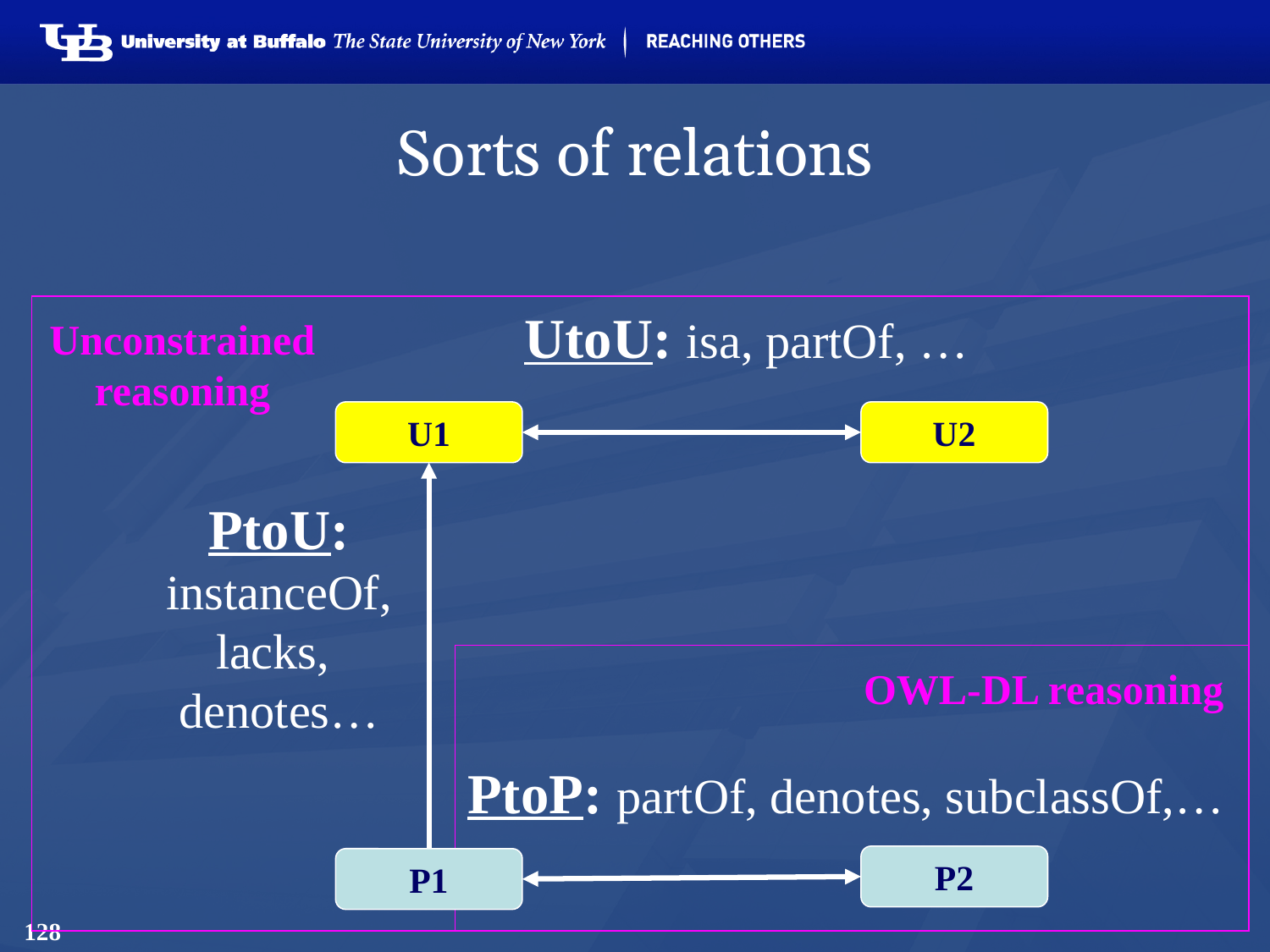

# Sorts of relations

Unconstrained
reasoning
UtoU: isa, partOf, …
U1
U2
PtoU: instanceOf, lacks,
denotes…

OWL-DL reasoning
PtoP: partOf, denotes, subclassOf,…
P2
P1
128